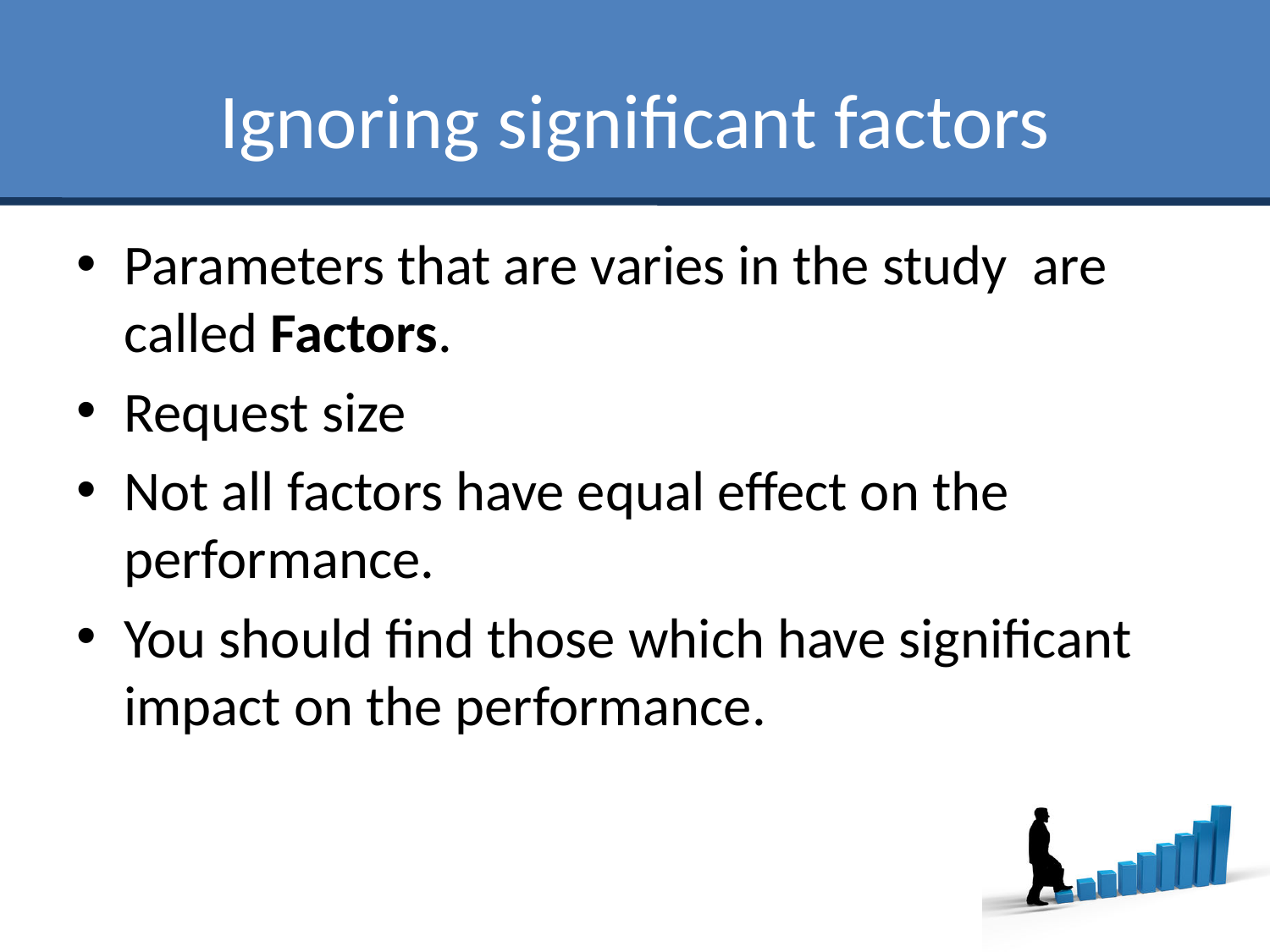

# Ignoring significant factors
Parameters that are varies in the study  are called Factors.
Request size
Not all factors have equal effect on the performance.
You should find those which have significant impact on the performance.